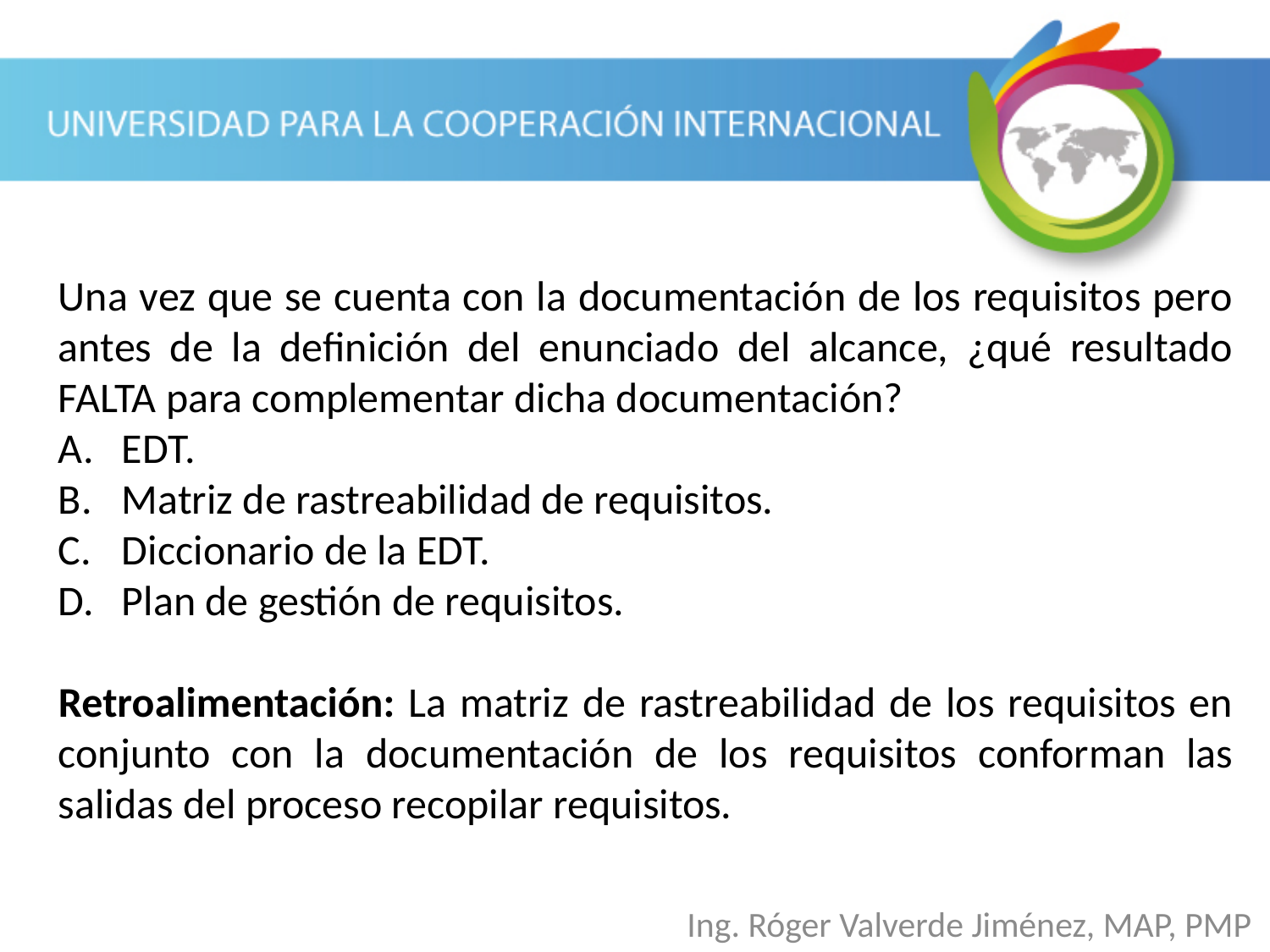

Una vez que se cuenta con la documentación de los requisitos pero antes de la definición del enunciado del alcance, ¿qué resultado FALTA para complementar dicha documentación?
EDT.
Matriz de rastreabilidad de requisitos.
Diccionario de la EDT.
Plan de gestión de requisitos.

Retroalimentación: La matriz de rastreabilidad de los requisitos en conjunto con la documentación de los requisitos conforman las salidas del proceso recopilar requisitos.

Ing. Róger Valverde Jiménez, MAP, PMP